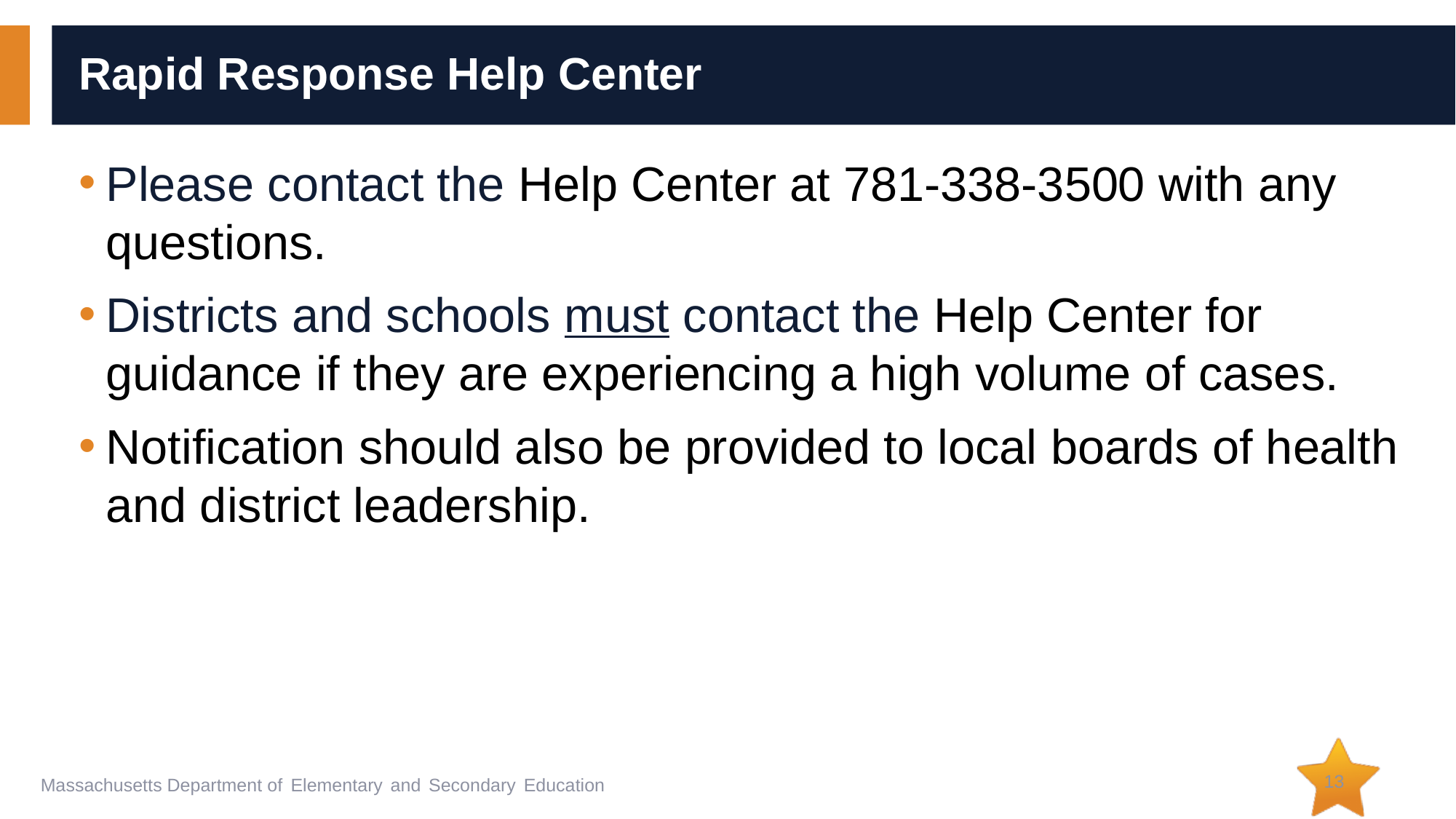

# Rapid Response Help Center
Please contact the Help Center at 781-338-3500 with any questions.
Districts and schools must contact the Help Center for guidance if they are experiencing a high volume of cases.
Notification should also be provided to local boards of health and district leadership.
13